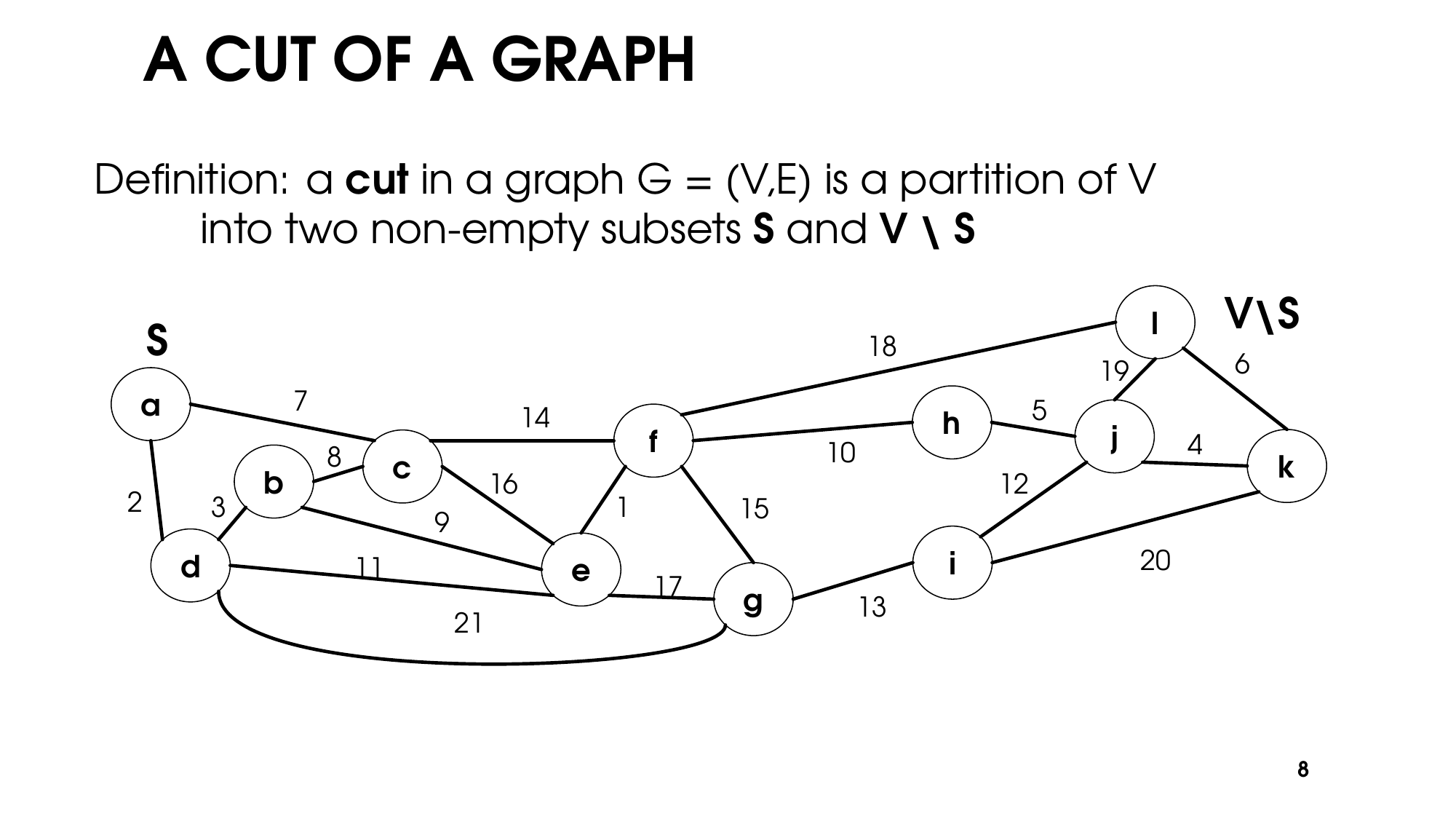

A Cut of a graph
Definition: 	a cut in a graph G = (V,E) is a partition of V
					into two non-empty subsets S and V \ S
V\S
l
S
18
6
19
a
7
h
5
14
j
f
4
k
10
c
8
b
12
16
2
1
3
15
9
i
d
e
20
11
g
17
13
21
8